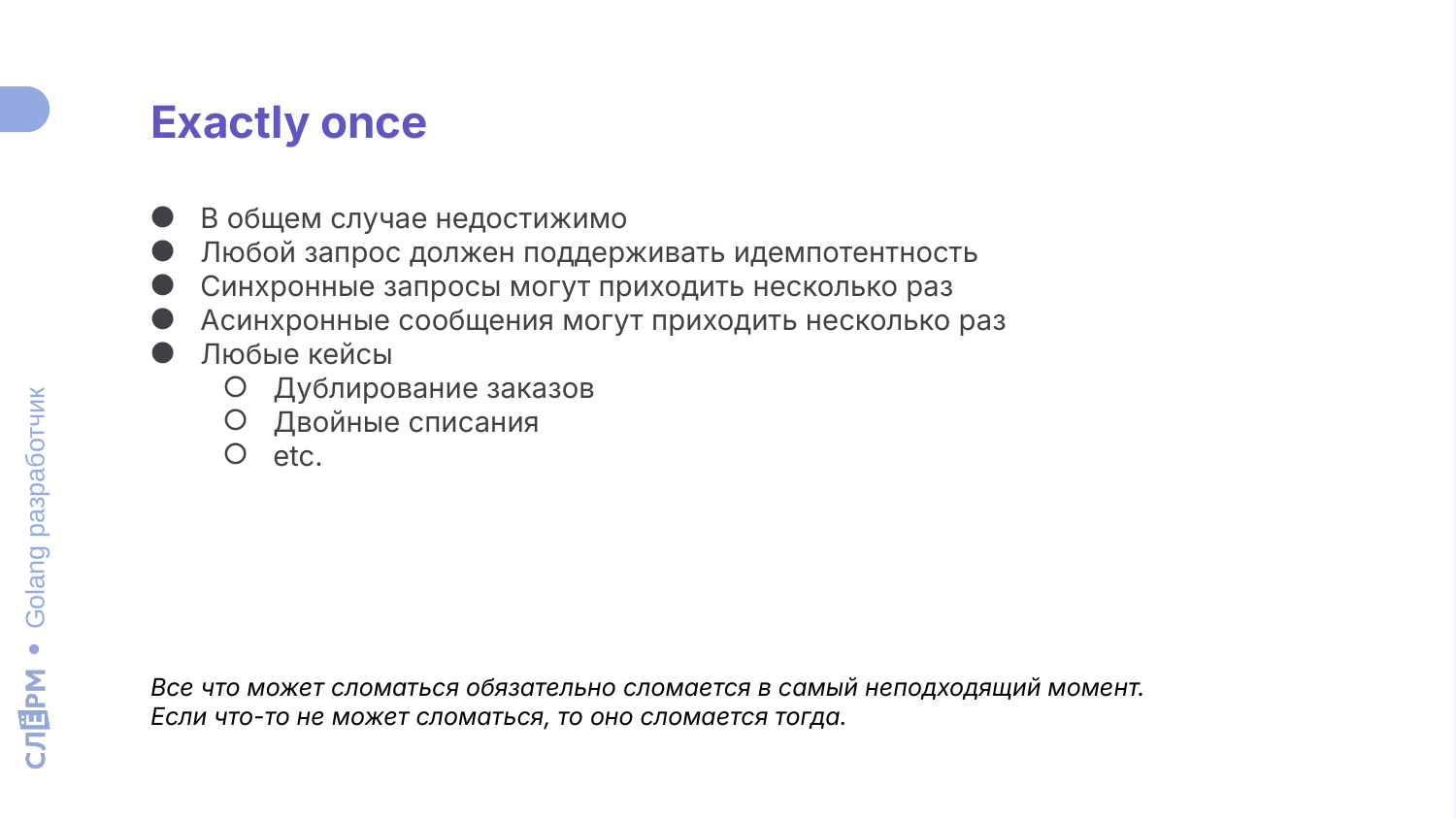

Exactly once

В общем случае недостижимо
Любой запрос должен поддерживать идемпотентность
Синхронные запросы могут приходить несколько раз
Асинхронные сообщения могут приходить несколько раз
Любые кейсы
Дублирование заказов
Двойные списания
etc.

Все что может сломаться обязательно сломается в самый неподходящий момент.
Если что-то не может сломаться, то оно сломается тогда.